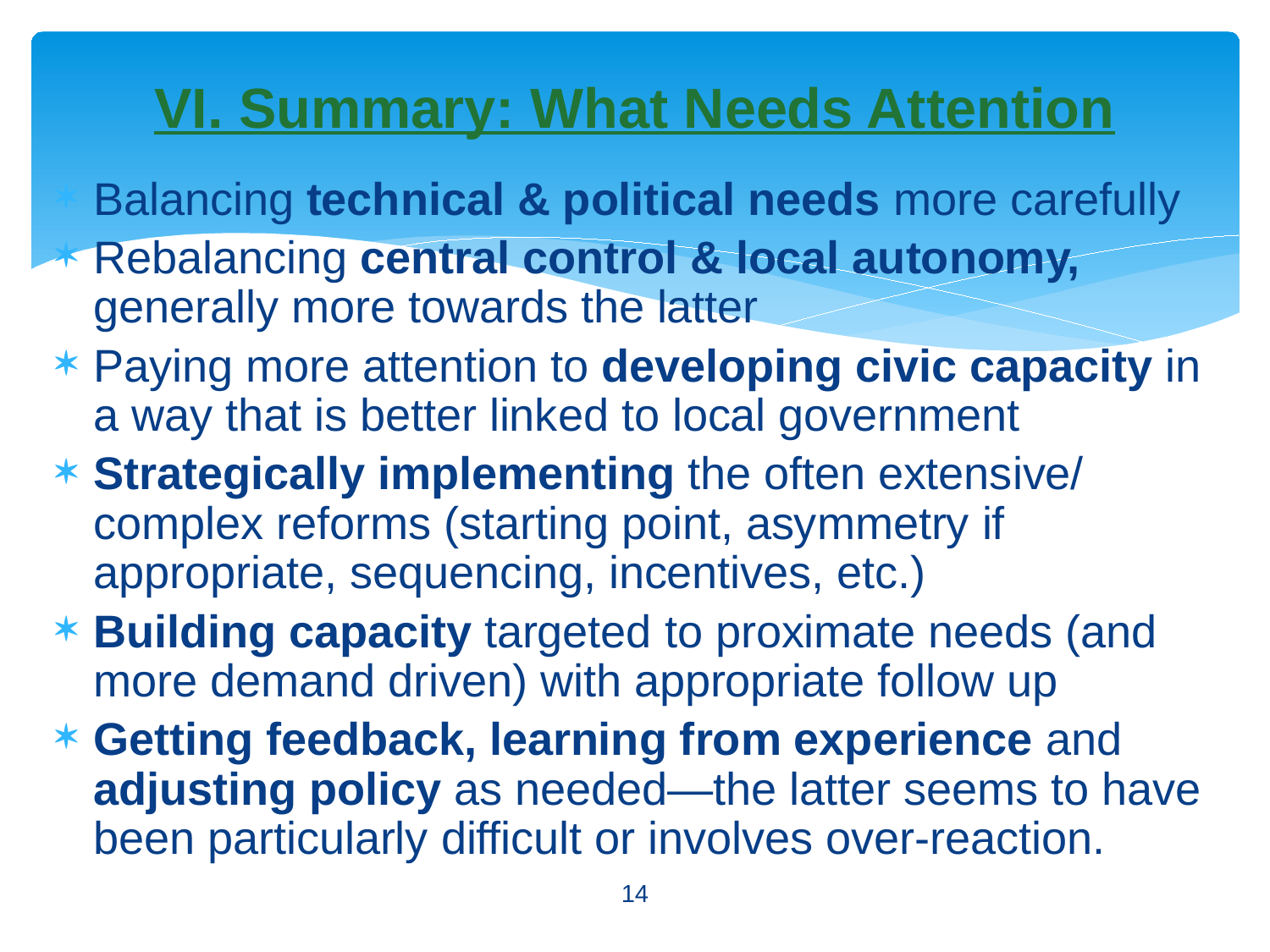

# VI. Summary: What Needs Attention
Balancing technical & political needs more carefully
Rebalancing central control & local autonomy, generally more towards the latter
Paying more attention to developing civic capacity in a way that is better linked to local government
Strategically implementing the often extensive/ complex reforms (starting point, asymmetry if appropriate, sequencing, incentives, etc.)
Building capacity targeted to proximate needs (and more demand driven) with appropriate follow up
Getting feedback, learning from experience and adjusting policy as needed—the latter seems to have been particularly difficult or involves over-reaction.

14